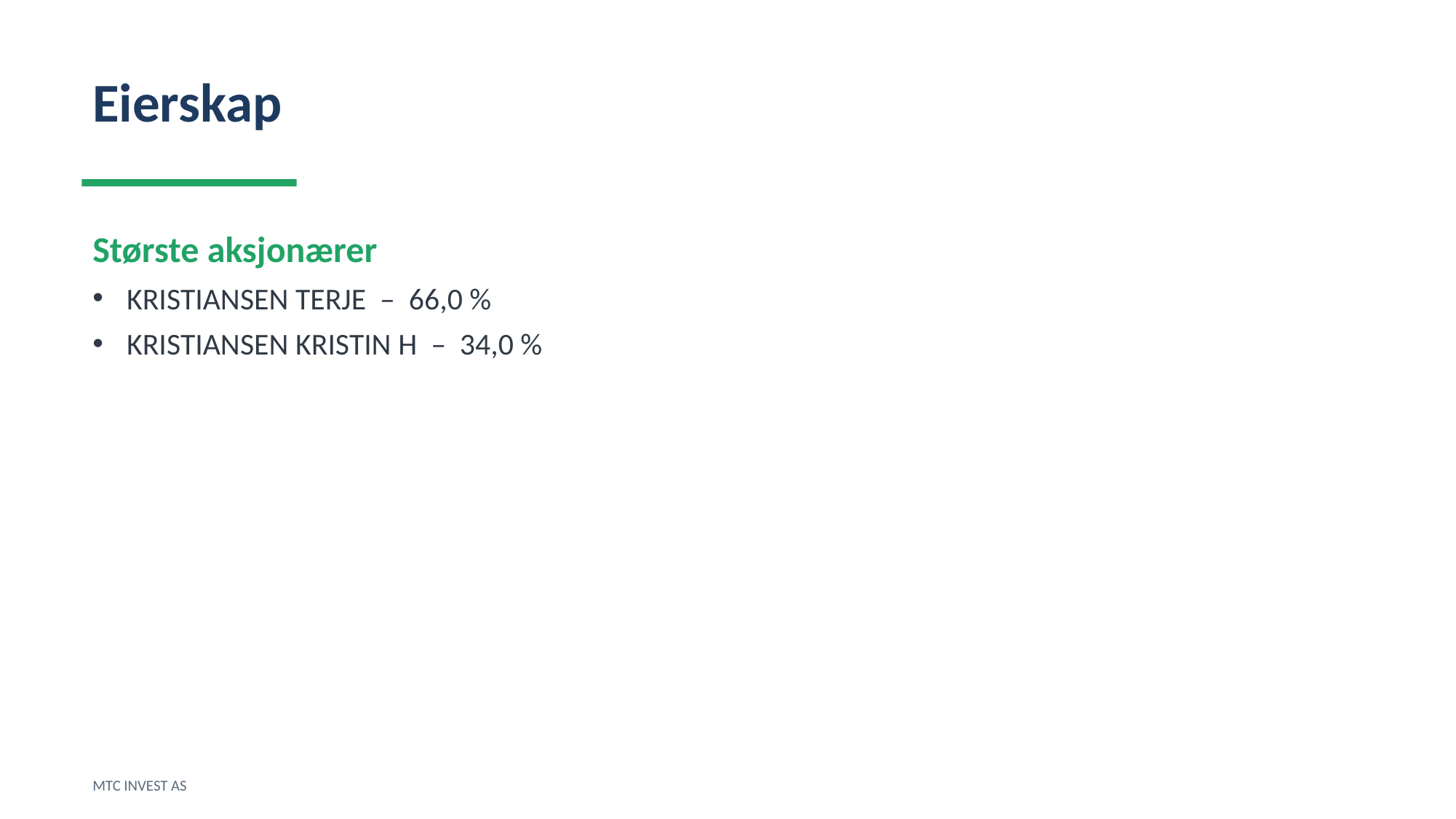

Eierskap

Største aksjonærer
KRISTIANSEN TERJE  –  66,0 %
KRISTIANSEN KRISTIN H  –  34,0 %
MTC INVEST AS